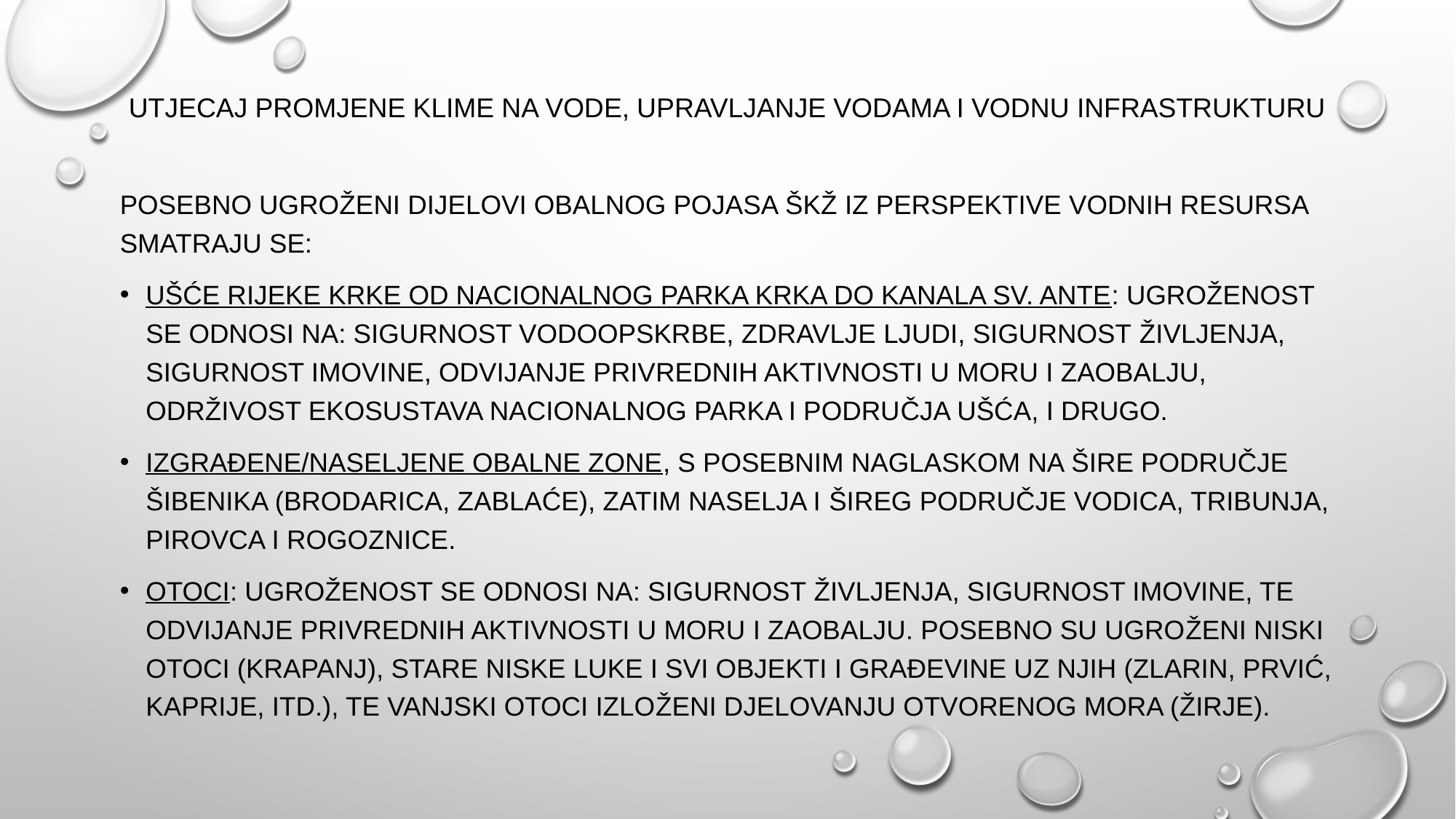

# UTJECAJ PROMJENE KLIME NA VODE, UPRAVLJANJE VODAMA I VODNU INFRASTRUKTURU
Posebno ugroženi dijelovi obalnog pojasa ŠKŽ iz perspektive vodnih resursa smatraju se:
Ušće rijeke Krke od nacionalnog parka Krka do kanala Sv. Ante: Ugroženost se odnosi na: sigurnost vodoopskrbe, zdravlje ljudi, sigurnost življenja, sigurnost imovine, odvijanje privrednih aktivnosti u moru i zaobalju, održivost ekosustava nacionalnog parka i područja ušća, i drugo.
Izgrađene/naseljene obalne zone, s posebnim naglaskom na šire područje Šibenika (Brodarica, Zablaće), zatim naselja i šireg područje Vodica, Tribunja, Pirovca i Rogoznice.
Otoci: Ugroženost se odnosi na: sigurnost življenja, sigurnost imovine, te odvijanje privrednih aktivnosti u moru i zaobalju. Posebno su ugroženi niski otoci (Krapanj), stare niske luke i svi objekti i građevine uz njih (Zlarin, Prvić, Kaprije, itd.), te vanjski otoci izloženi djelovanju otvorenog mora (Žirje).